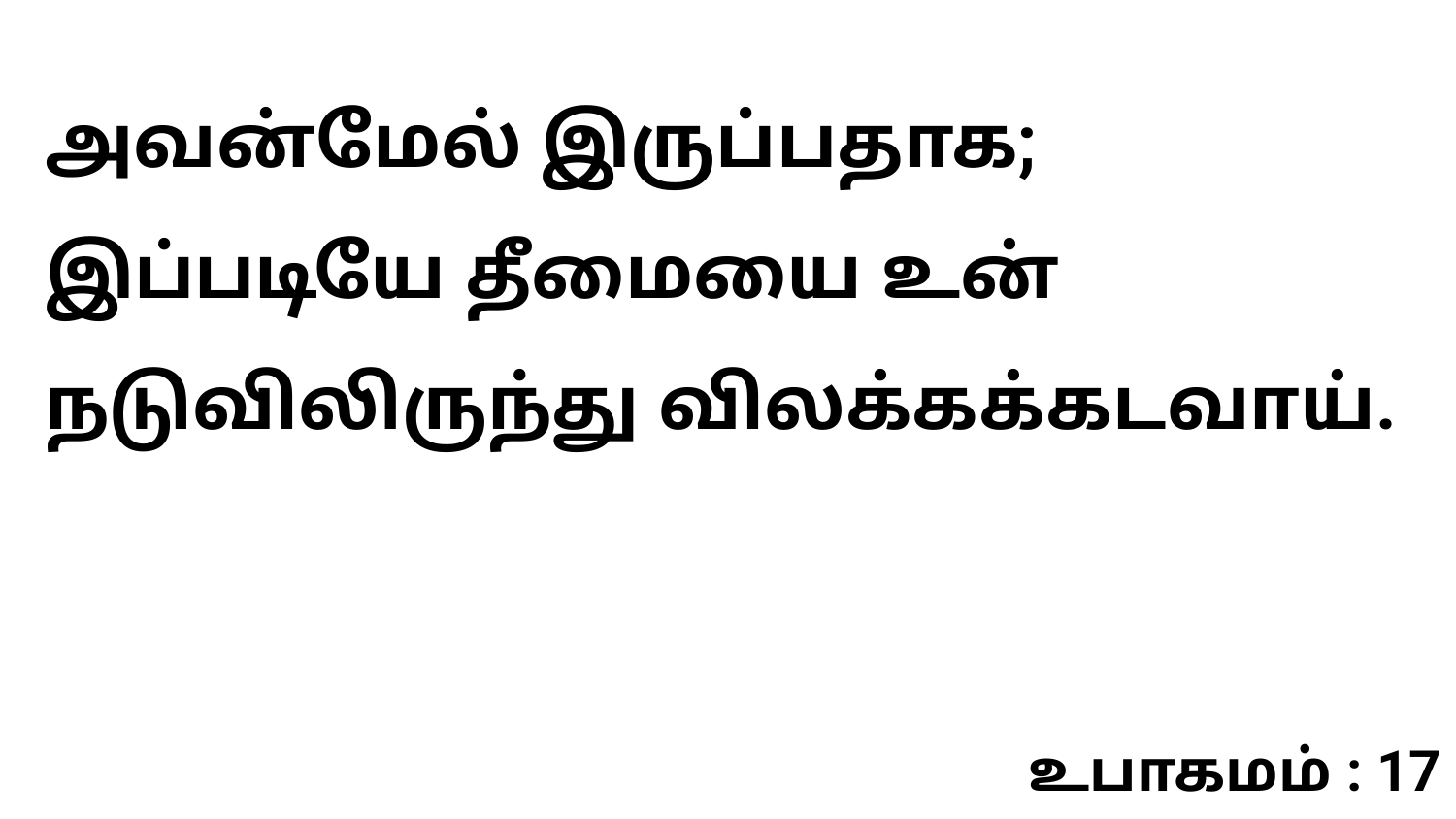

அவன்மேல் இருப்பதாக; இப்படியே தீமையை உன் நடுவிலிருந்து விலக்கக்கடவாய்.
உபாகமம் : 17